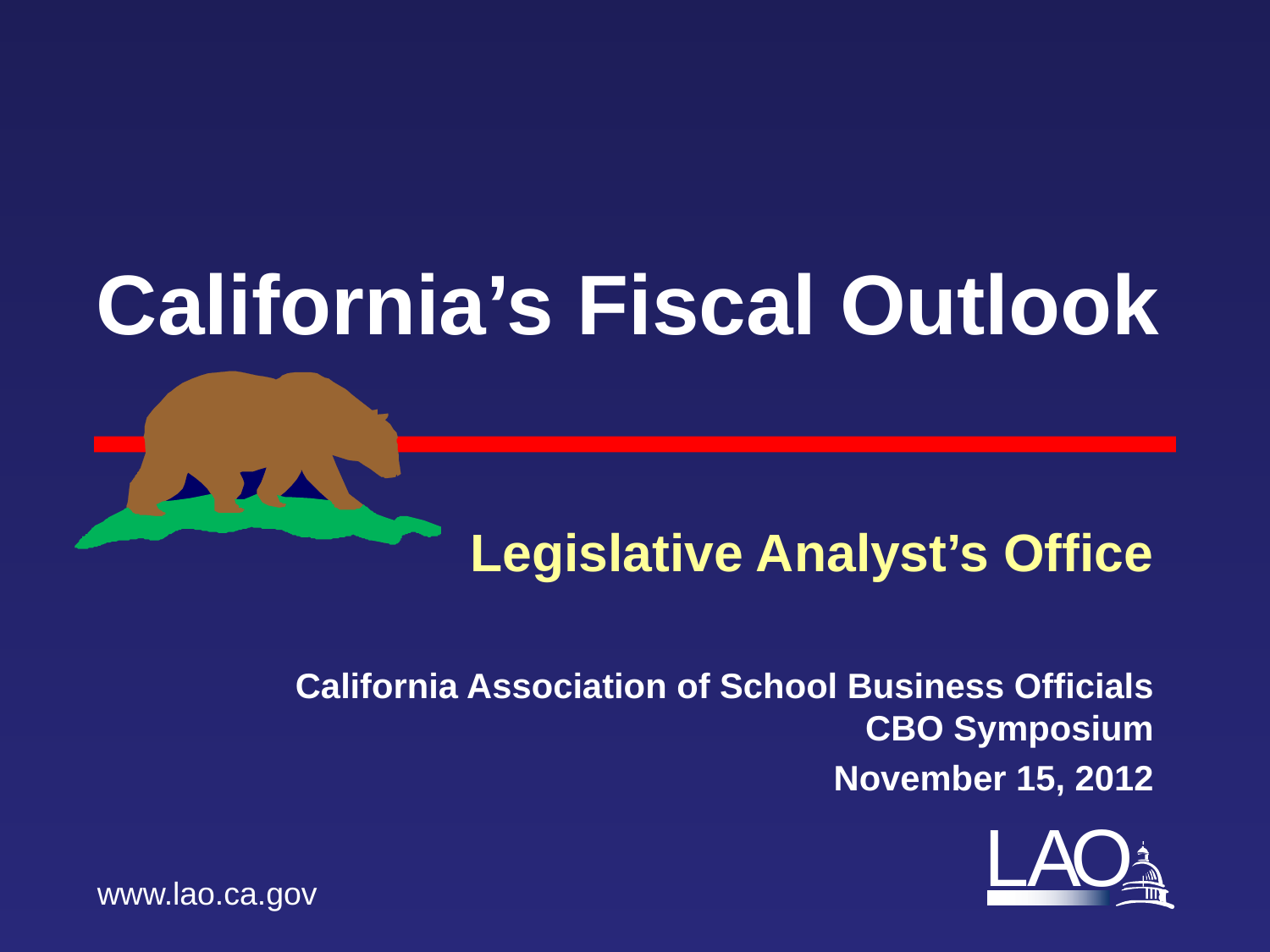

# California’s Fiscal Outlook
Legislative Analyst’s Office

California Association of School Business Officials CBO Symposium
November 15, 2012
www.lao.ca.gov